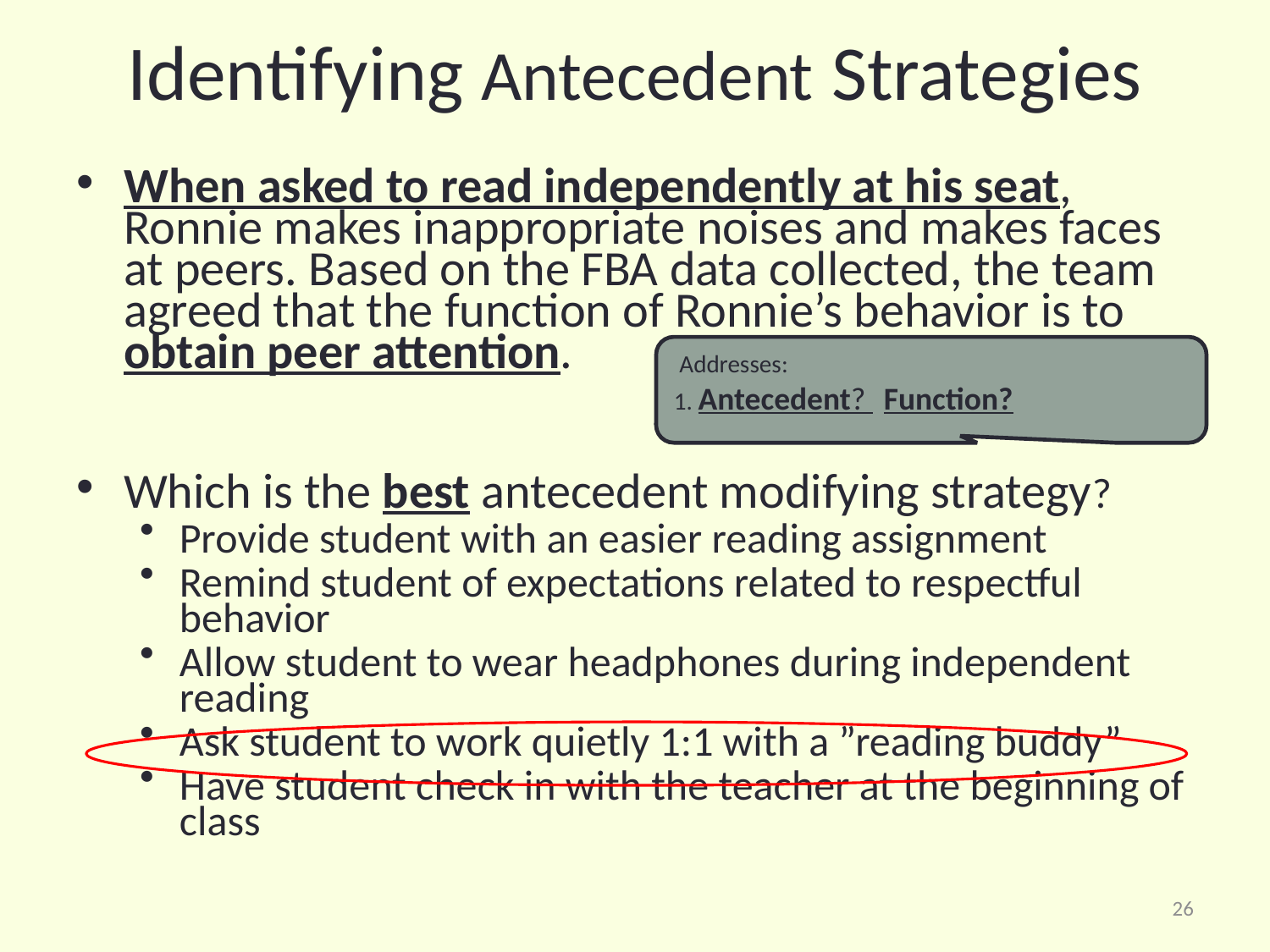

# Identifying Antecedent Strategies
When asked to read independently at his seat, Ronnie makes inappropriate noises and makes faces at peers. Based on the FBA data collected, the team agreed that the function of Ronnie’s behavior is to obtain peer attention.

Which is the best antecedent modifying strategy?
Provide student with an easier reading assignment
Remind student of expectations related to respectful behavior
Allow student to wear headphones during independent reading
Ask student to work quietly 1:1 with a ”reading buddy”
Have student check in with the teacher at the beginning of class

 Addresses:
1. Antecedent?   Function?

26